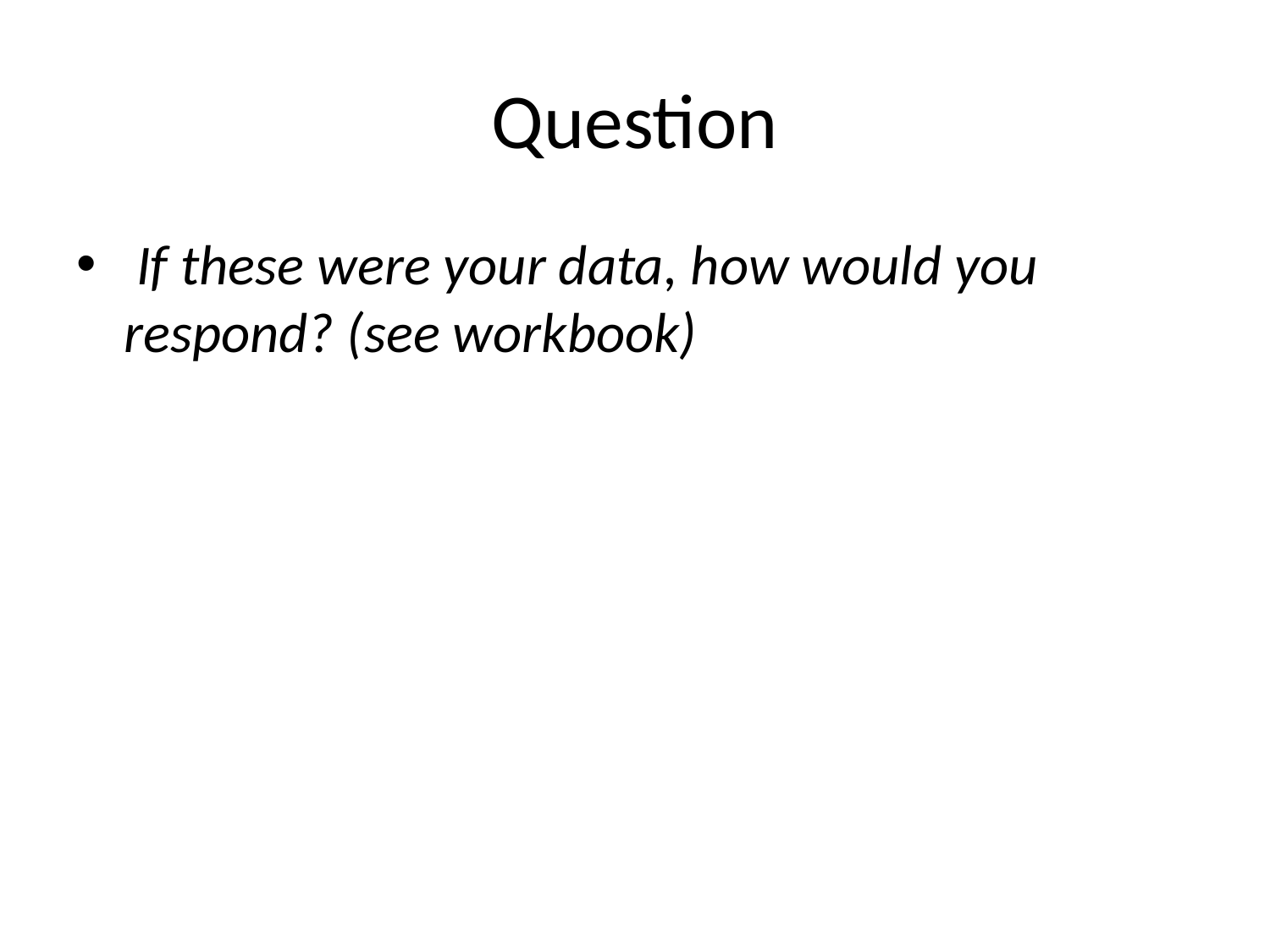

# Question
 If these were your data, how would you respond? (see workbook)